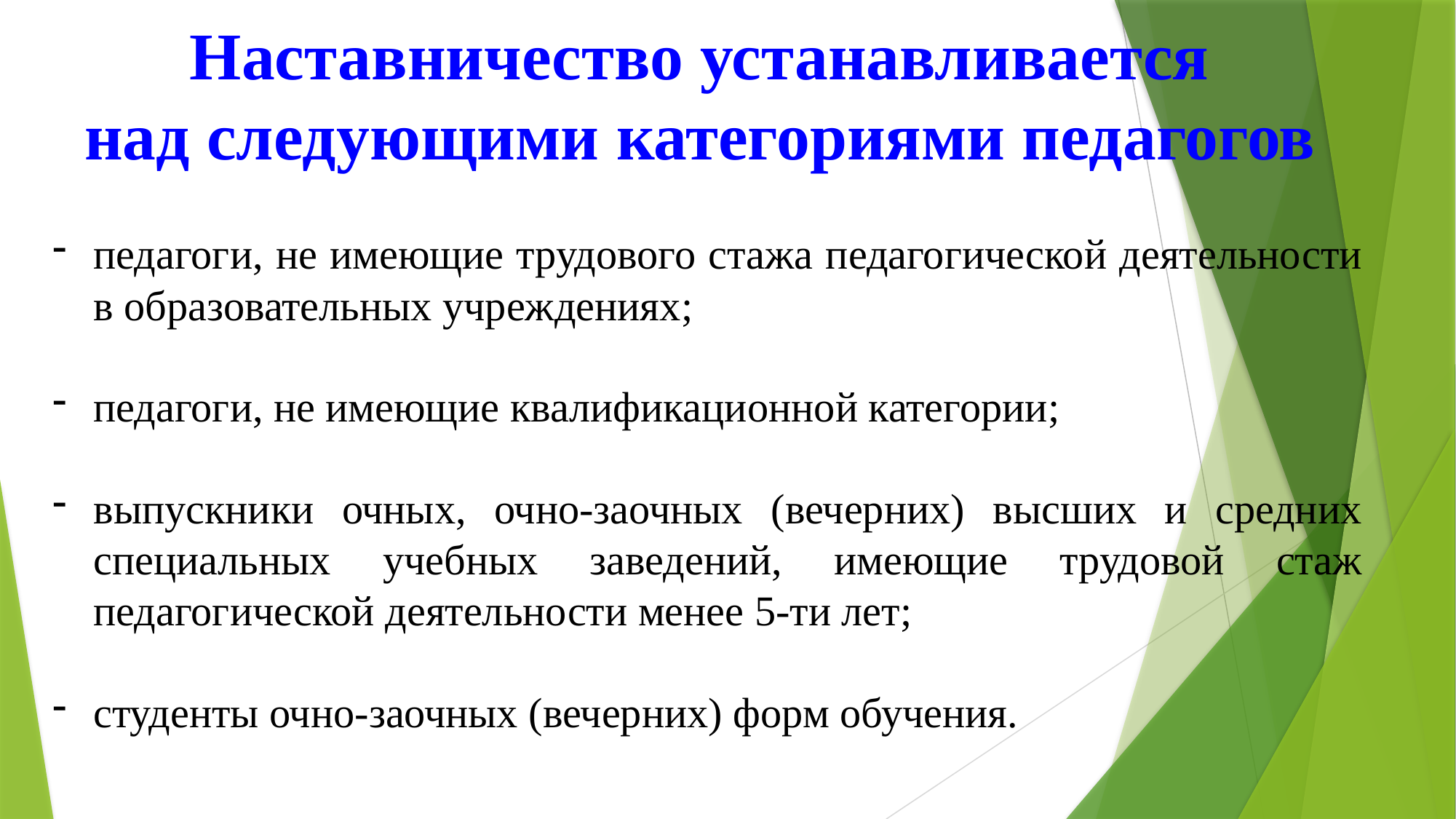

Наставничество устанавливается
над следующими категориями педагогов
педагоги, не имеющие трудового стажа педагогической деятельности в образовательных учреждениях;

педагоги, не имеющие квалификационной категории;

выпускники очных, очно-заочных (вечерних) высших и средних специальных учебных заведений, имеющие трудовой стаж педагогической деятельности менее 5-ти лет;

студенты очно-заочных (вечерних) форм обучения.